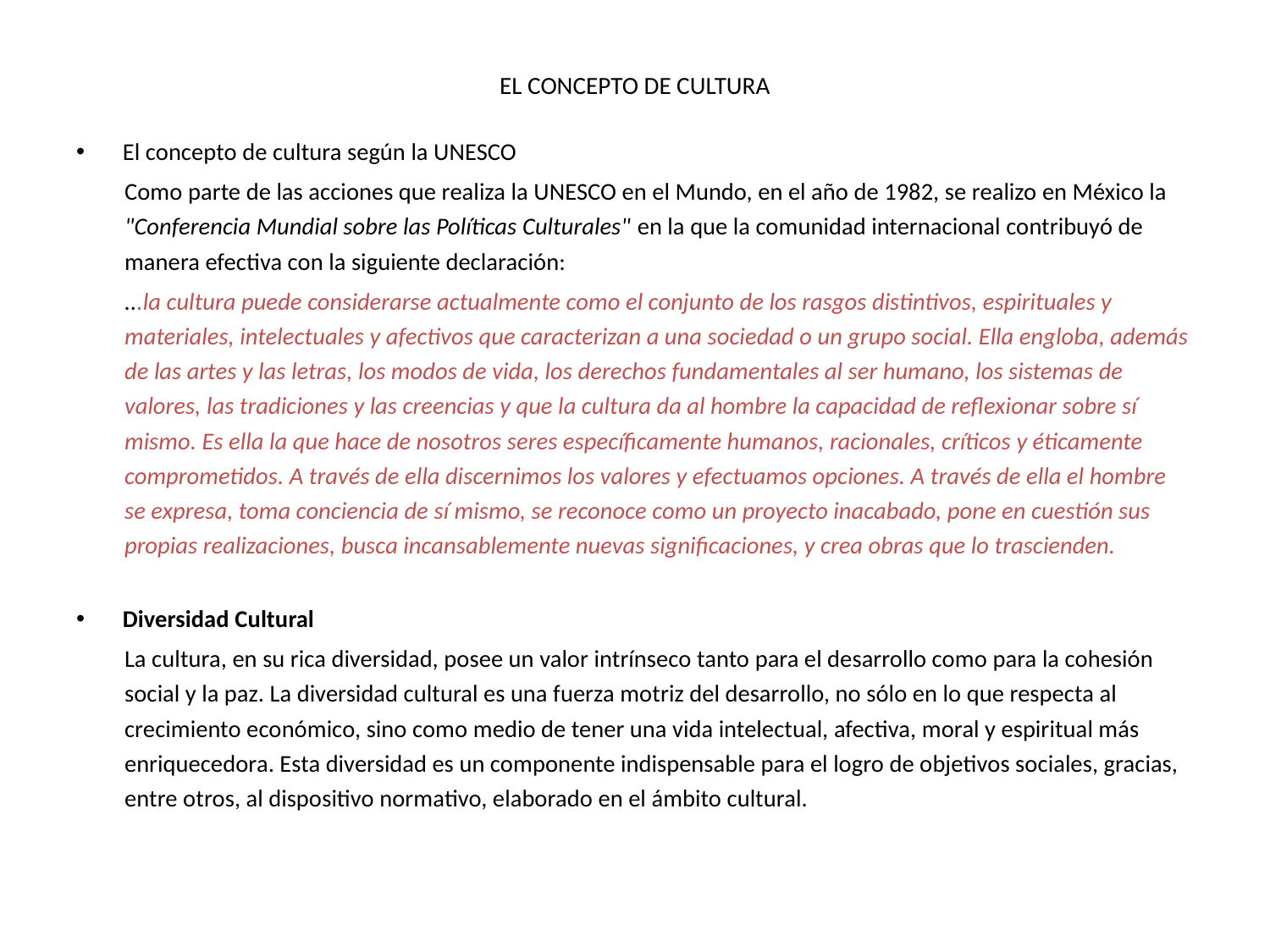

# EL CONCEPTO DE CULTURA
El concepto de cultura según la UNESCO
Como parte de las acciones que realiza la UNESCO en el Mundo, en el año de 1982, se realizo en México la "Conferencia Mundial sobre las Políticas Culturales" en la que la comunidad internacional contribuyó de manera efectiva con la siguiente declaración:
	...la cultura puede considerarse actualmente como el conjunto de los rasgos distintivos, espirituales y materiales, intelectuales y afectivos que caracterizan a una sociedad o un grupo social. Ella engloba, además de las artes y las letras, los modos de vida, los derechos fundamentales al ser humano, los sistemas de valores, las tradiciones y las creencias y que la cultura da al hombre la capacidad de reflexionar sobre sí mismo. Es ella la que hace de nosotros seres específicamente humanos, racionales, críticos y éticamente comprometidos. A través de ella discernimos los valores y efectuamos opciones. A través de ella el hombre se expresa, toma conciencia de sí mismo, se reconoce como un proyecto inacabado, pone en cuestión sus propias realizaciones, busca incansablemente nuevas significaciones, y crea obras que lo trascienden.

Diversidad Cultural
La cultura, en su rica diversidad, posee un valor intrínseco tanto para el desarrollo como para la cohesión social y la paz. La diversidad cultural es una fuerza motriz del desarrollo, no sólo en lo que respecta al crecimiento económico, sino como medio de tener una vida intelectual, afectiva, moral y espiritual más enriquecedora. Esta diversidad es un componente indispensable para el logro de objetivos sociales, gracias, entre otros, al dispositivo normativo, elaborado en el ámbito cultural.